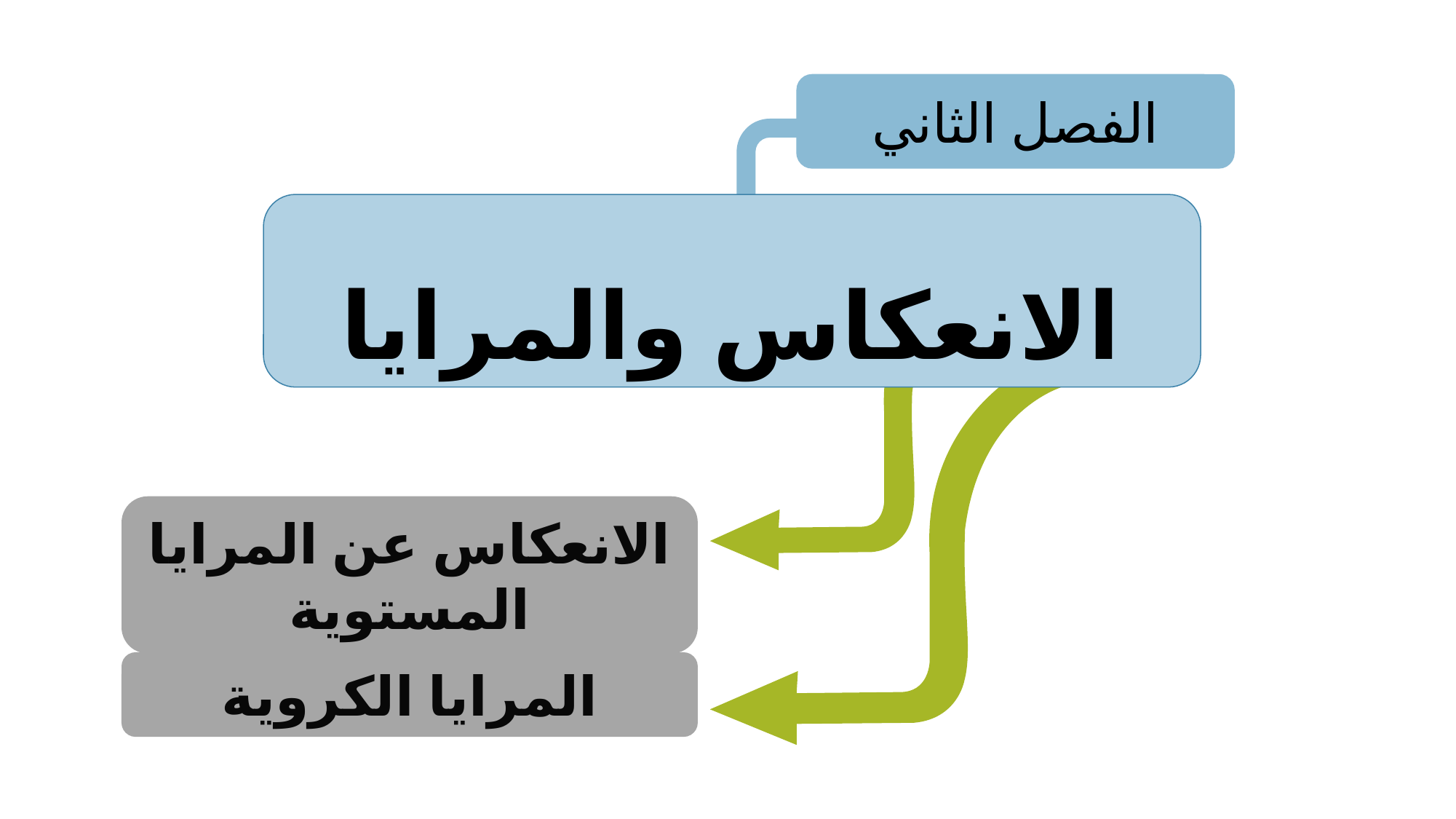

الفصل الثاني

الانعكاس والمرايا

الانعكاس عن المرايا المستوية
المرايا الكروية